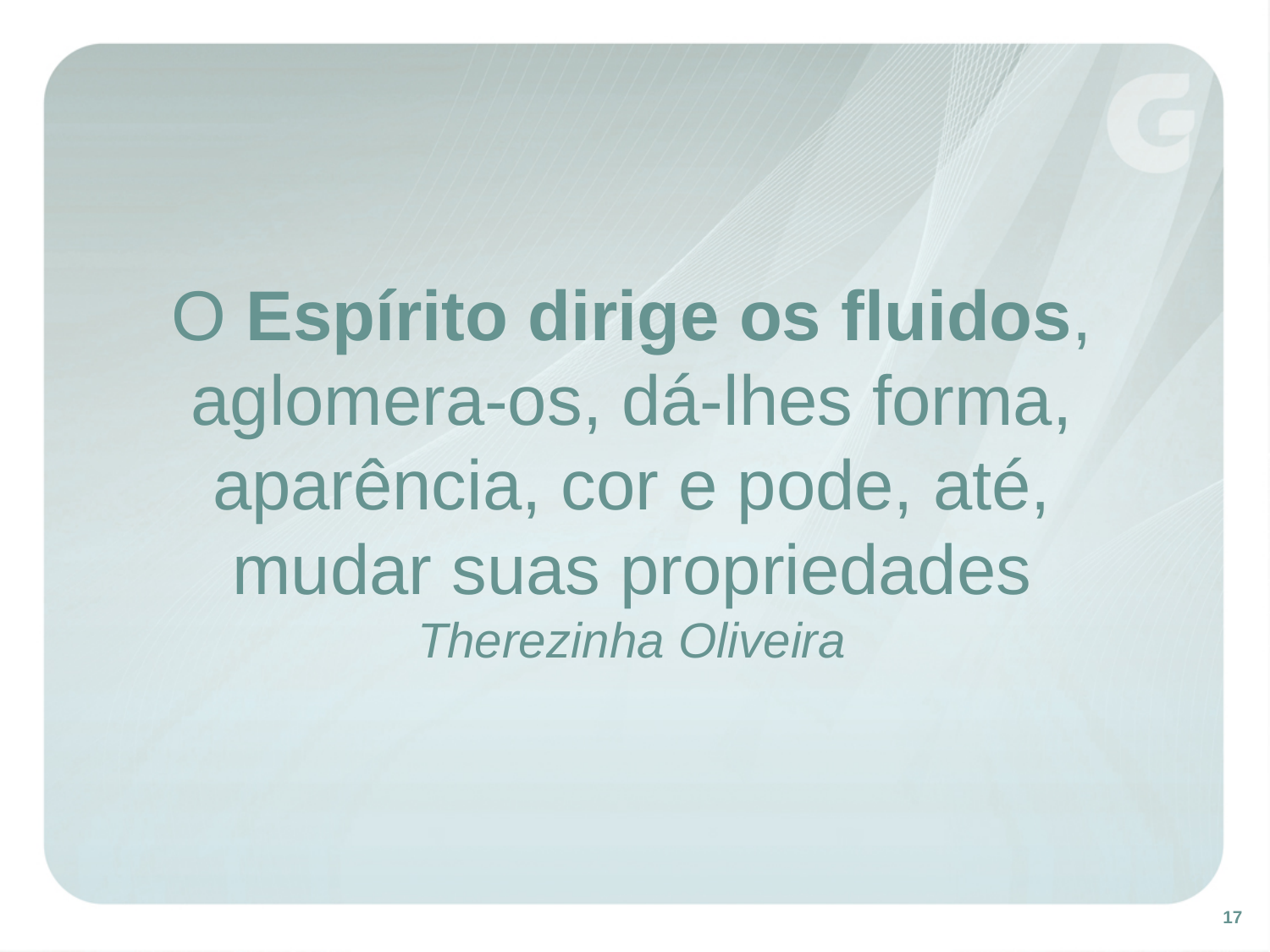

# O Espírito dirige os fluidos, aglomera-os, dá-lhes forma, aparência, cor e pode, até, mudar suas propriedades Therezinha Oliveira
17